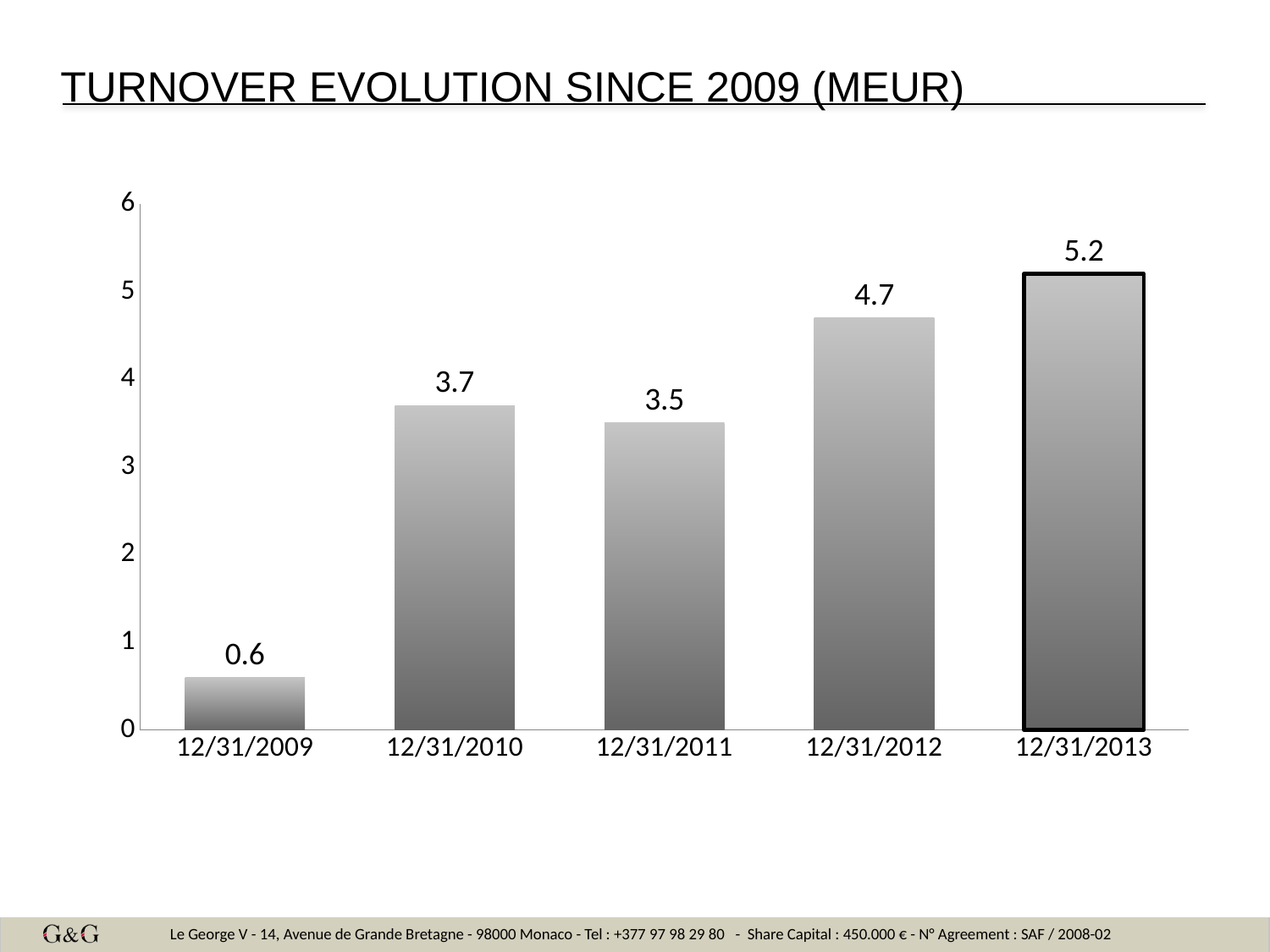

# Turnover evolution since 2009 (meur)

### Chart

| Category | Série 1 |
|---|---|
| 12/31/2009 | 0.6 |
| 12/31/2010 | 3.7 |
| 12/31/2011 | 3.5 |
| 12/31/2012 | 4.7 |
| 12/31/2013 | 5.2 |
12